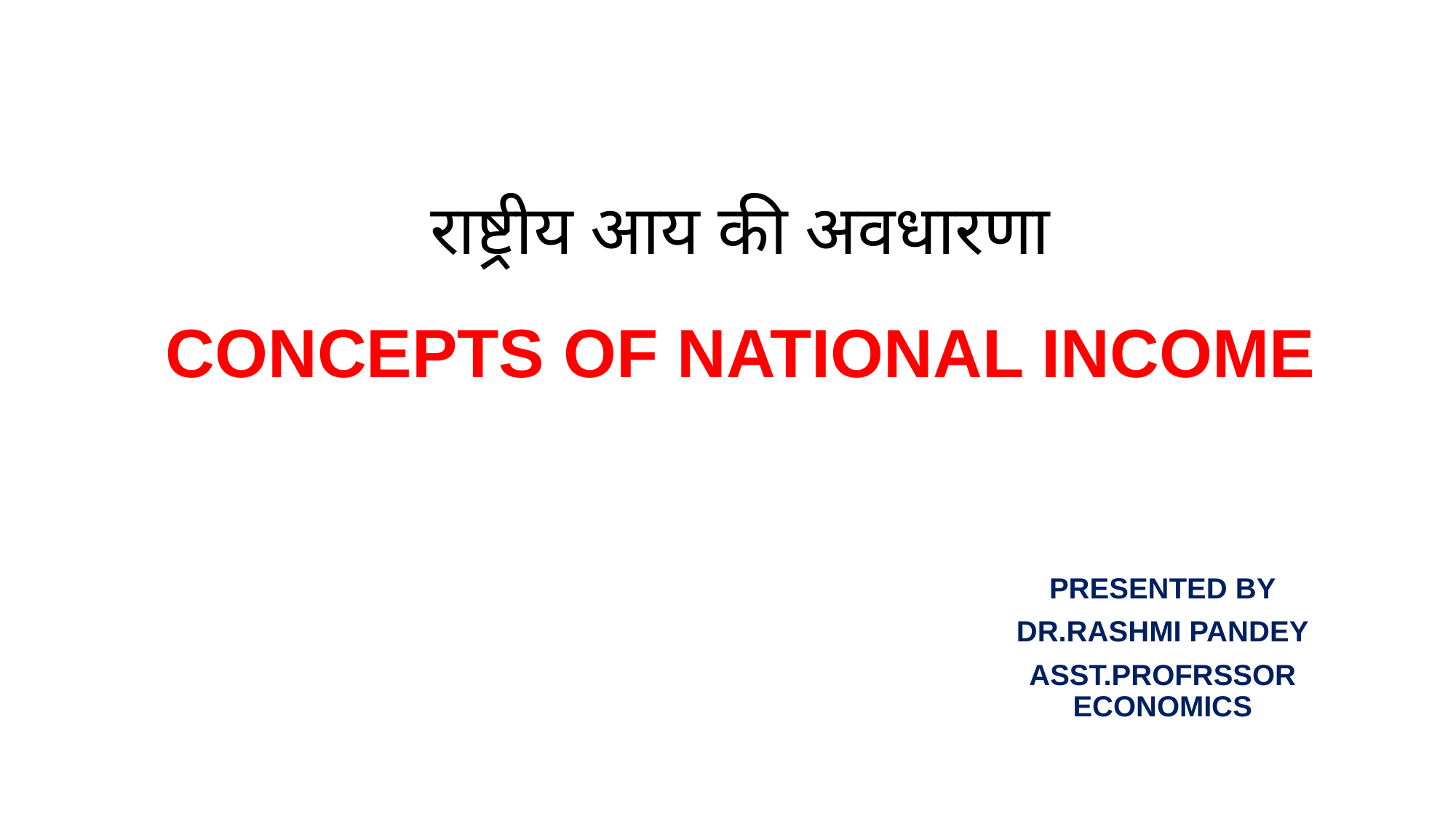

# राष्ट्रीय आय की अवधारणा CONCEPTS OF NATIONAL INCOME
PRESENTED BY
DR.RASHMI PANDEY
ASST.PROFRSSOR ECONOMICS